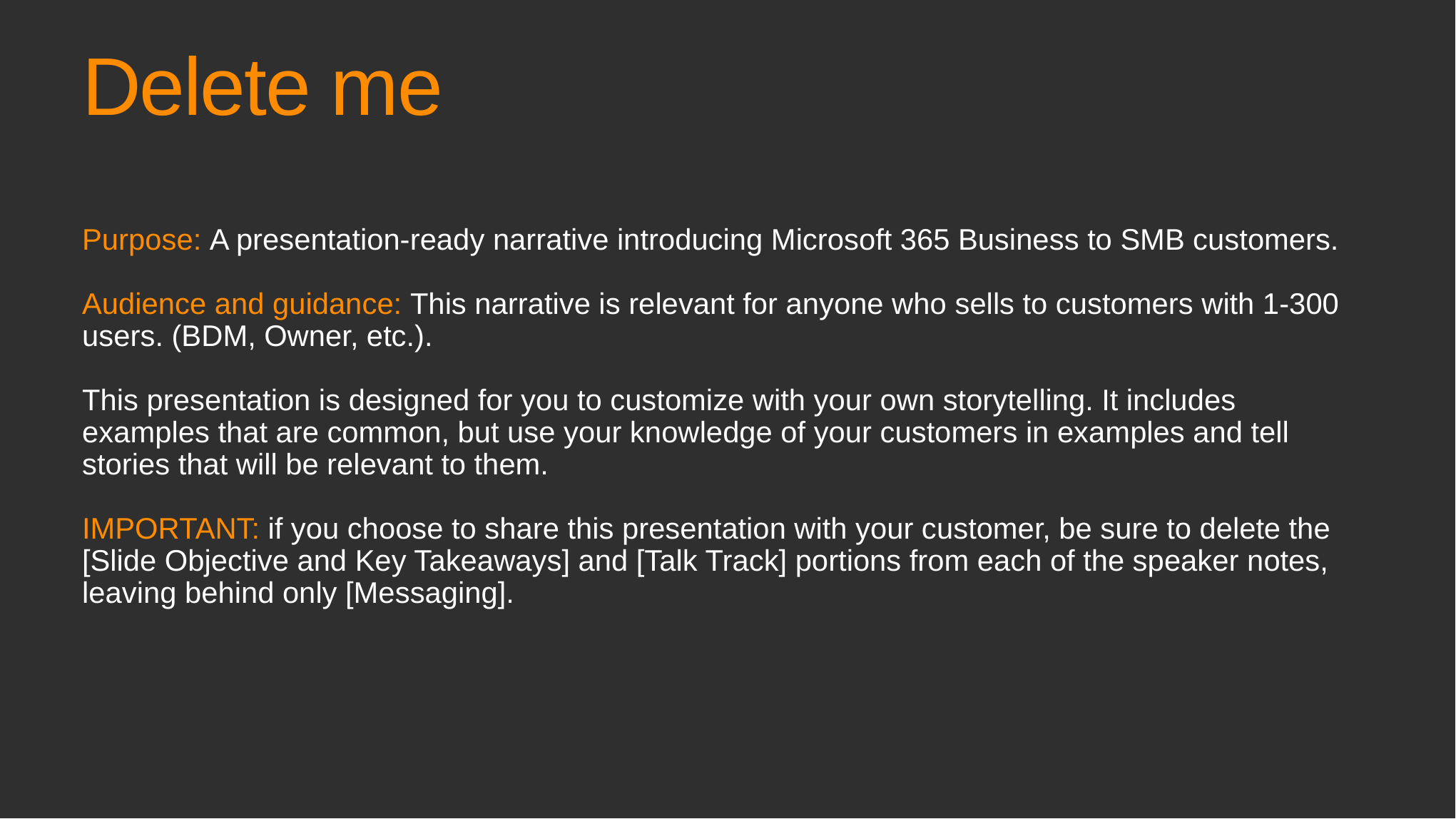

Delete me
# Purpose: A presentation-ready narrative introducing Microsoft 365 Business to SMB customers. Audience and guidance: This narrative is relevant for anyone who sells to customers with 1-300 users. (BDM, Owner, etc.). This presentation is designed for you to customize with your own storytelling. It includes examples that are common, but use your knowledge of your customers in examples and tell stories that will be relevant to them. IMPORTANT: if you choose to share this presentation with your customer, be sure to delete the [Slide Objective and Key Takeaways] and [Talk Track] portions from each of the speaker notes, leaving behind only [Messaging].